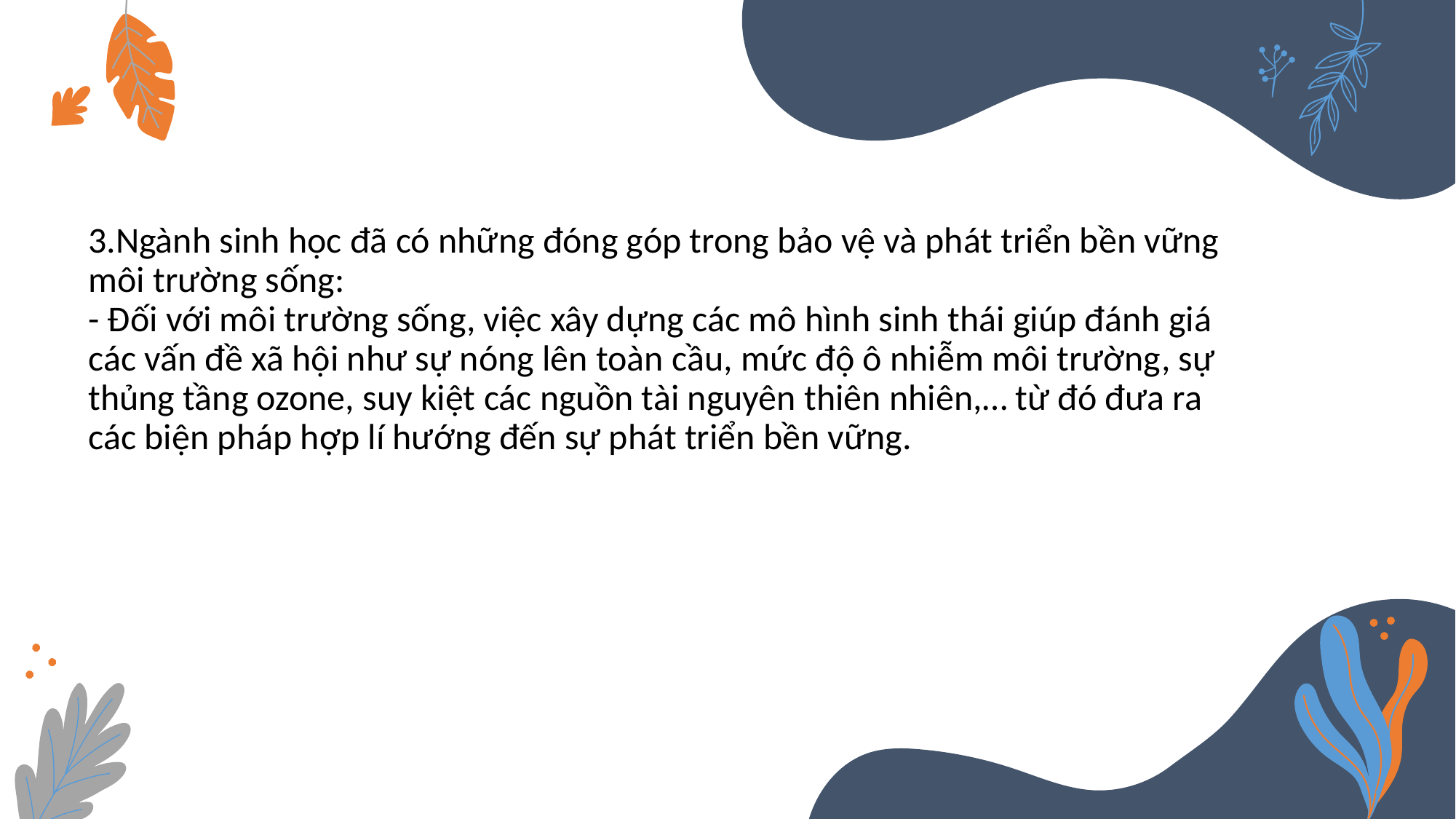

# 3.Ngành sinh học đã có những đóng góp trong bảo vệ và phát triển bền vững môi trường sống: - Đối với môi trường sống, việc xây dựng các mô hình sinh thái giúp đánh giá các vấn đề xã hội như sự nóng lên toàn cầu, mức độ ô nhiễm môi trường, sự thủng tầng ozone, suy kiệt các nguồn tài nguyên thiên nhiên,… từ đó đưa ra các biện pháp hợp lí hướng đến sự phát triển bền vững.